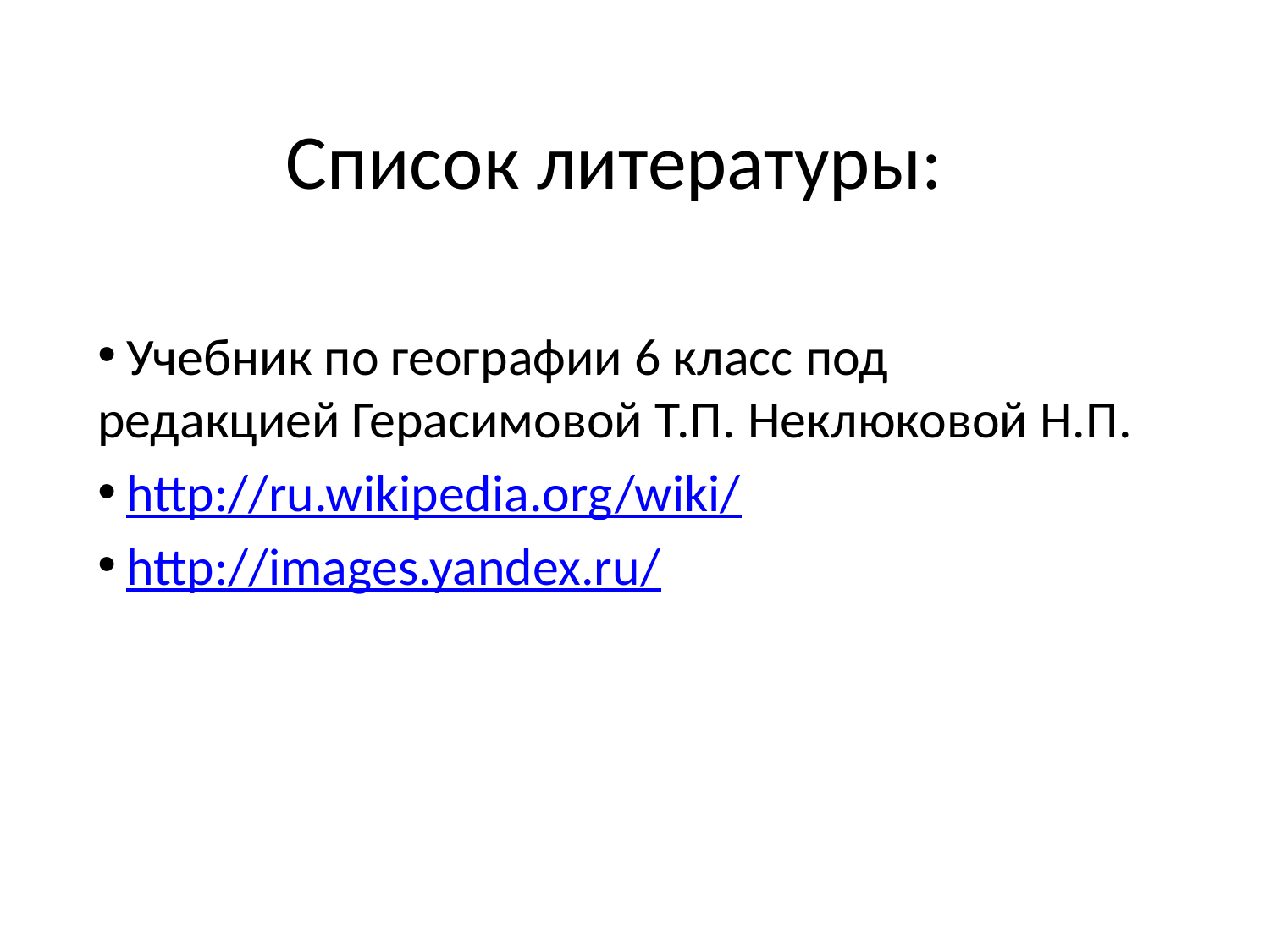

# Список литературы:
 Учебник по географии 6 класс под редакцией Герасимовой Т.П. Неклюковой Н.П.
 http://ru.wikipedia.org/wiki/
 http://images.yandex.ru/